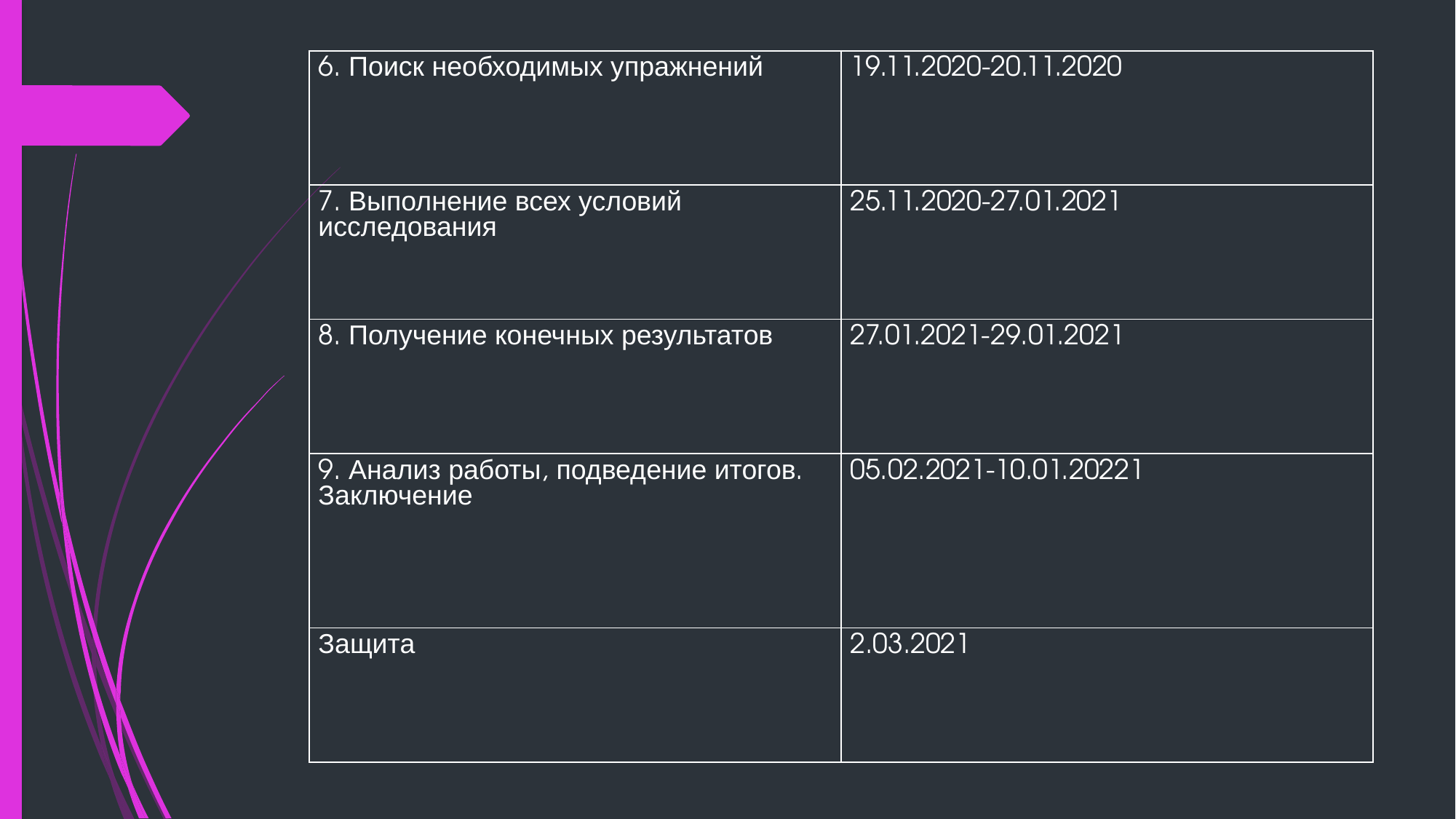

| 6. Поиск необходимых упражнений | 19.11.2020-20.11.2020 |
| --- | --- |
| 7. Выполнение всех условий исследования | 25.11.2020-27.01.2021 |
| 8. Получение конечных результатов | 27.01.2021-29.01.2021 |
| 9. Анализ работы, подведение итогов. Заключение | 05.02.2021-10.01.20221 |
| Защита | 2.03.2021 |